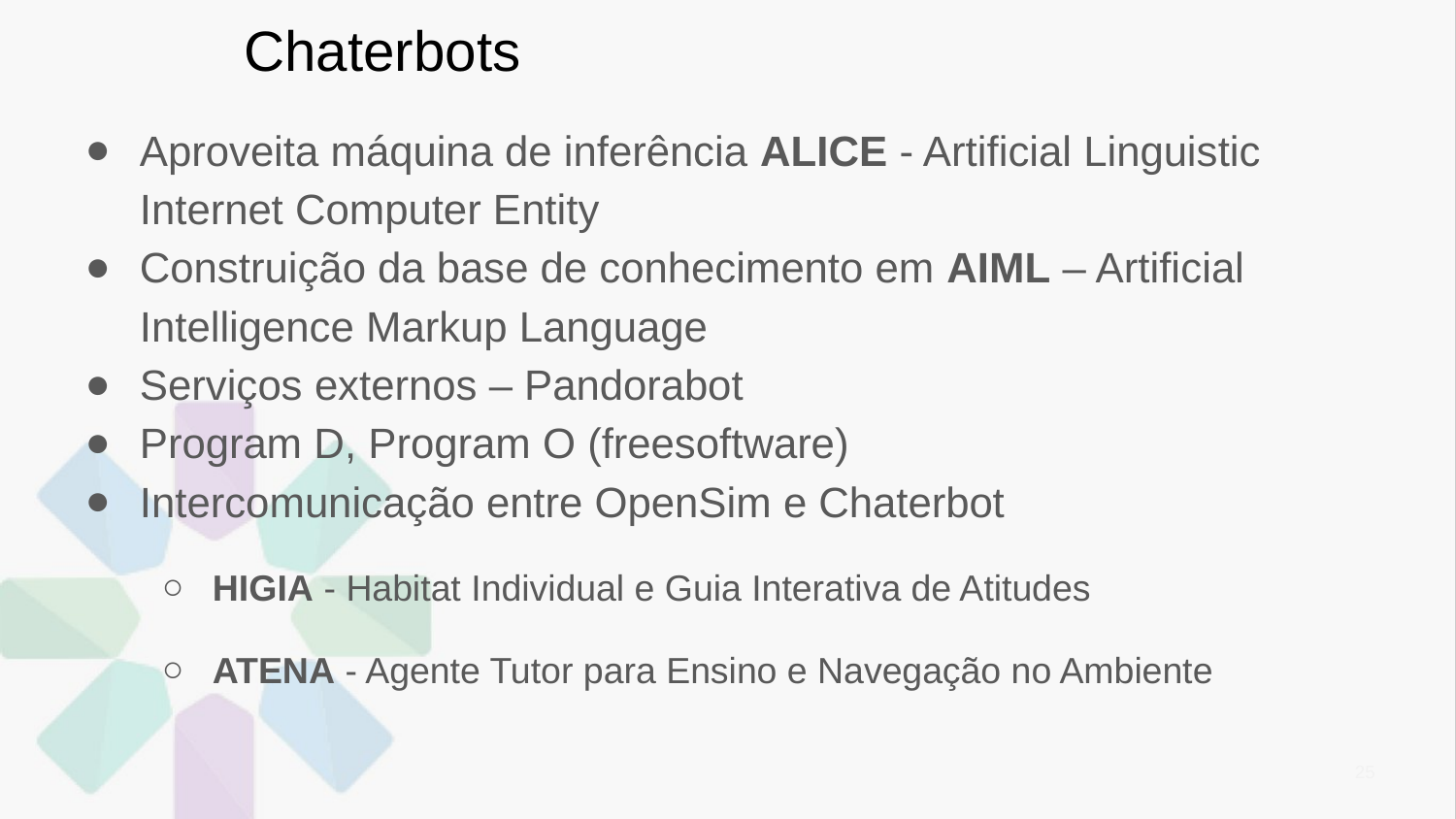

# Chaterbots
Aproveita máquina de inferência ALICE - Artificial Linguistic Internet Computer Entity
Construição da base de conhecimento em AIML – Artificial Intelligence Markup Language
Serviços externos – Pandorabot
Program D, Program O (freesoftware)
Intercomunicação entre OpenSim e Chaterbot
HIGIA - Habitat Individual e Guia Interativa de Atitudes
ATENA - Agente Tutor para Ensino e Navegação no Ambiente